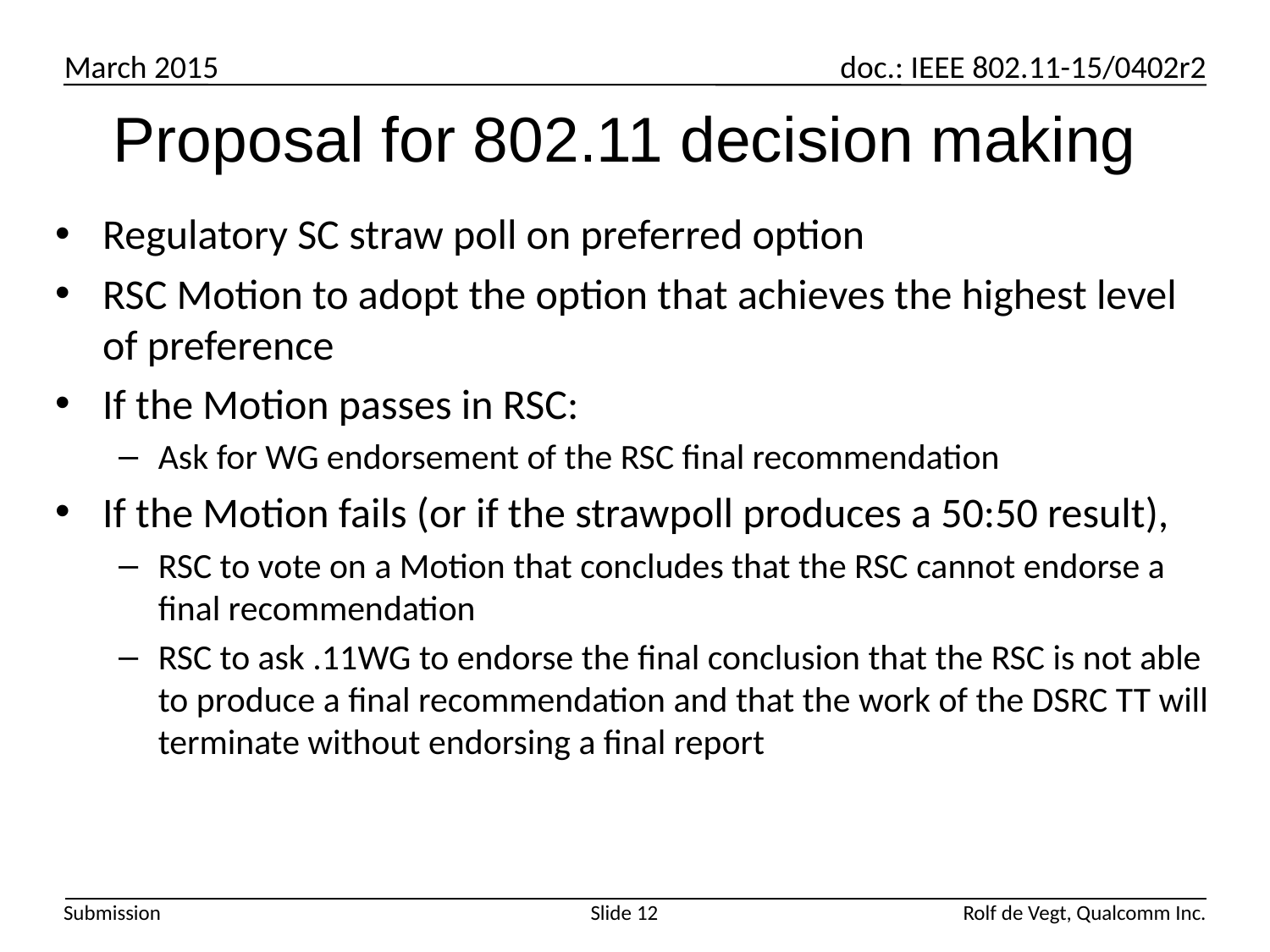

# Proposal for 802.11 decision making
Regulatory SC straw poll on preferred option
RSC Motion to adopt the option that achieves the highest level of preference
If the Motion passes in RSC:
Ask for WG endorsement of the RSC final recommendation
If the Motion fails (or if the strawpoll produces a 50:50 result),
RSC to vote on a Motion that concludes that the RSC cannot endorse a final recommendation
RSC to ask .11WG to endorse the final conclusion that the RSC is not able to produce a final recommendation and that the work of the DSRC TT will terminate without endorsing a final report